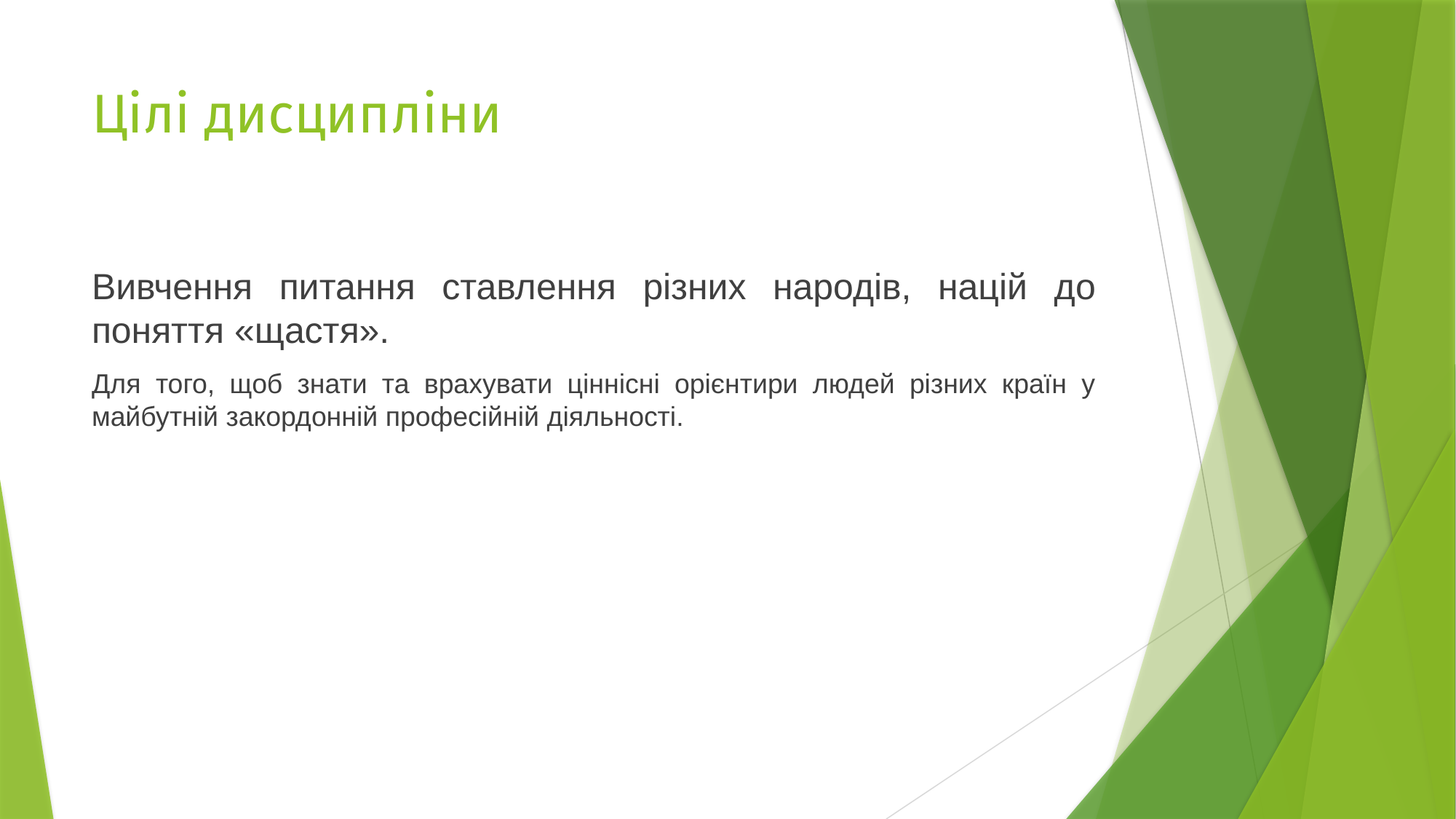

# Цілі дисципліни
Вивчення питання ставлення різних народів, націй до поняття «щастя».
Для того, щоб знати та врахувати ціннісні орієнтири людей різних країн у майбутній закордонній професійній діяльності.